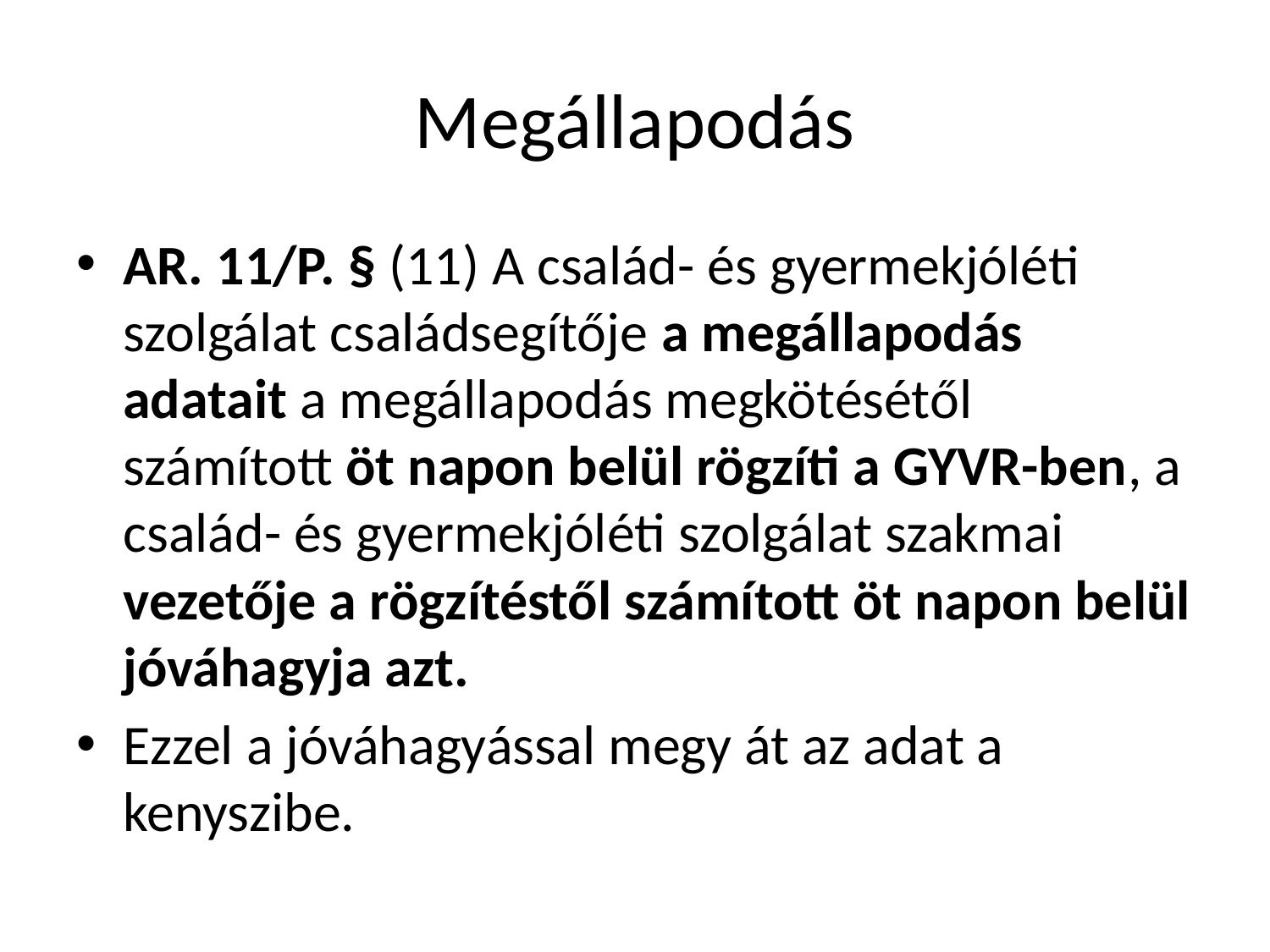

# Megállapodás
AR. 11/P. § (11) A család- és gyermekjóléti szolgálat családsegítője a megállapodás adatait a megállapodás megkötésétől számított öt napon belül rögzíti a GYVR-ben, a család- és gyermekjóléti szolgálat szakmai vezetője a rögzítéstől számított öt napon belül jóváhagyja azt.
Ezzel a jóváhagyással megy át az adat a kenyszibe.